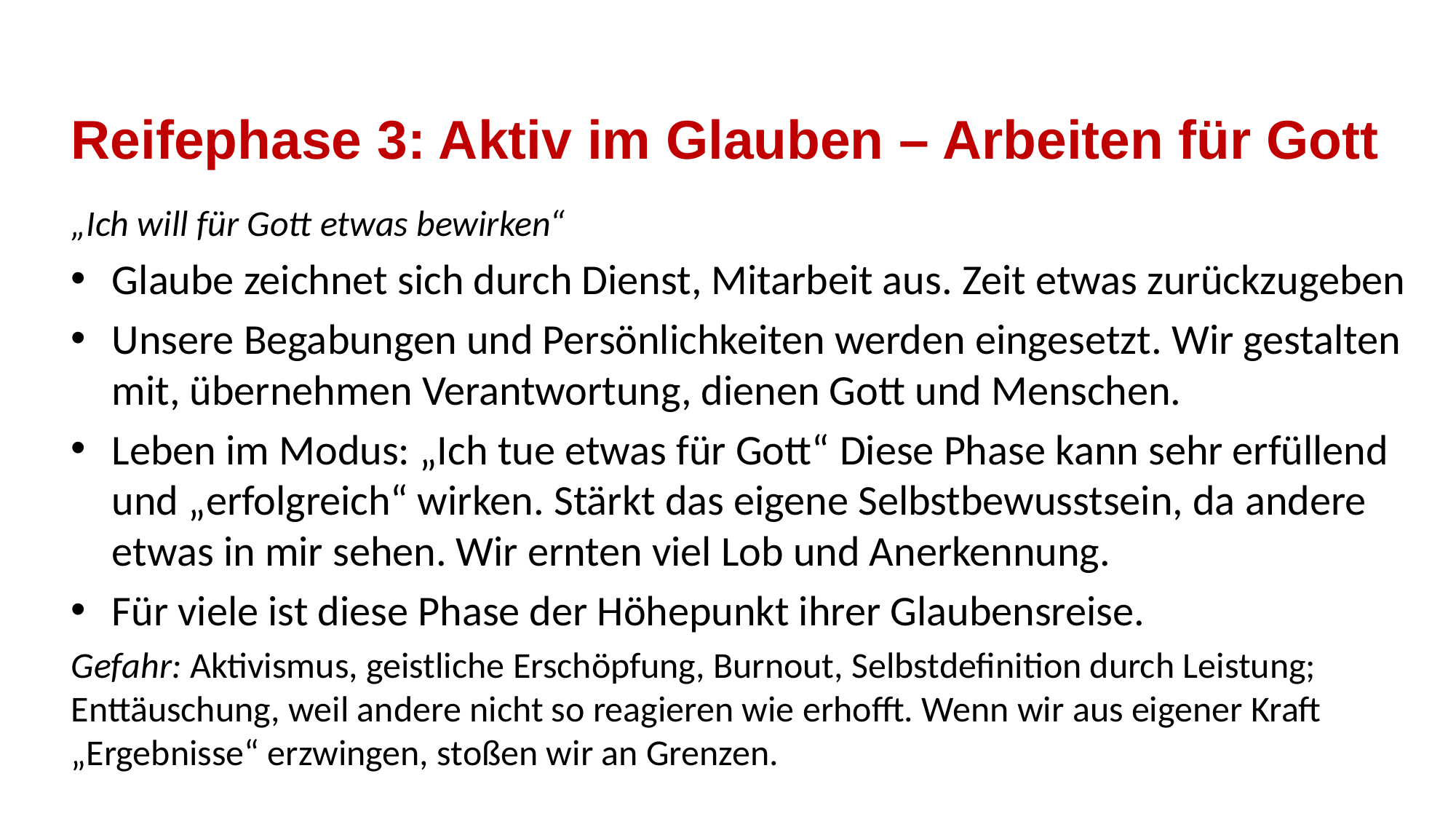

Reifephase 3: Aktiv im Glauben – Arbeiten für Gott
„Ich will für Gott etwas bewirken“
Glaube zeichnet sich durch Dienst, Mitarbeit aus. Zeit etwas zurückzugeben
Unsere Begabungen und Persönlichkeiten werden eingesetzt. Wir gestalten mit, übernehmen Verantwortung, dienen Gott und Menschen.​
Leben im Modus: „Ich tue etwas für Gott“ Diese Phase kann sehr erfüllend und „erfolgreich“ wirken.​ Stärkt das eigene Selbstbewusstsein, da andere etwas in mir sehen. Wir ernten viel Lob und Anerkennung.
Für viele ist diese Phase der Höhepunkt ihrer Glaubensreise.
Gefahr: Aktivismus, geistliche Erschöpfung, Burnout, Selbstdefinition durch Leistung; Enttäuschung, weil andere nicht so reagieren wie erhofft. Wenn wir aus eigener Kraft „Ergebnisse“ erzwingen, stoßen wir an Grenzen.